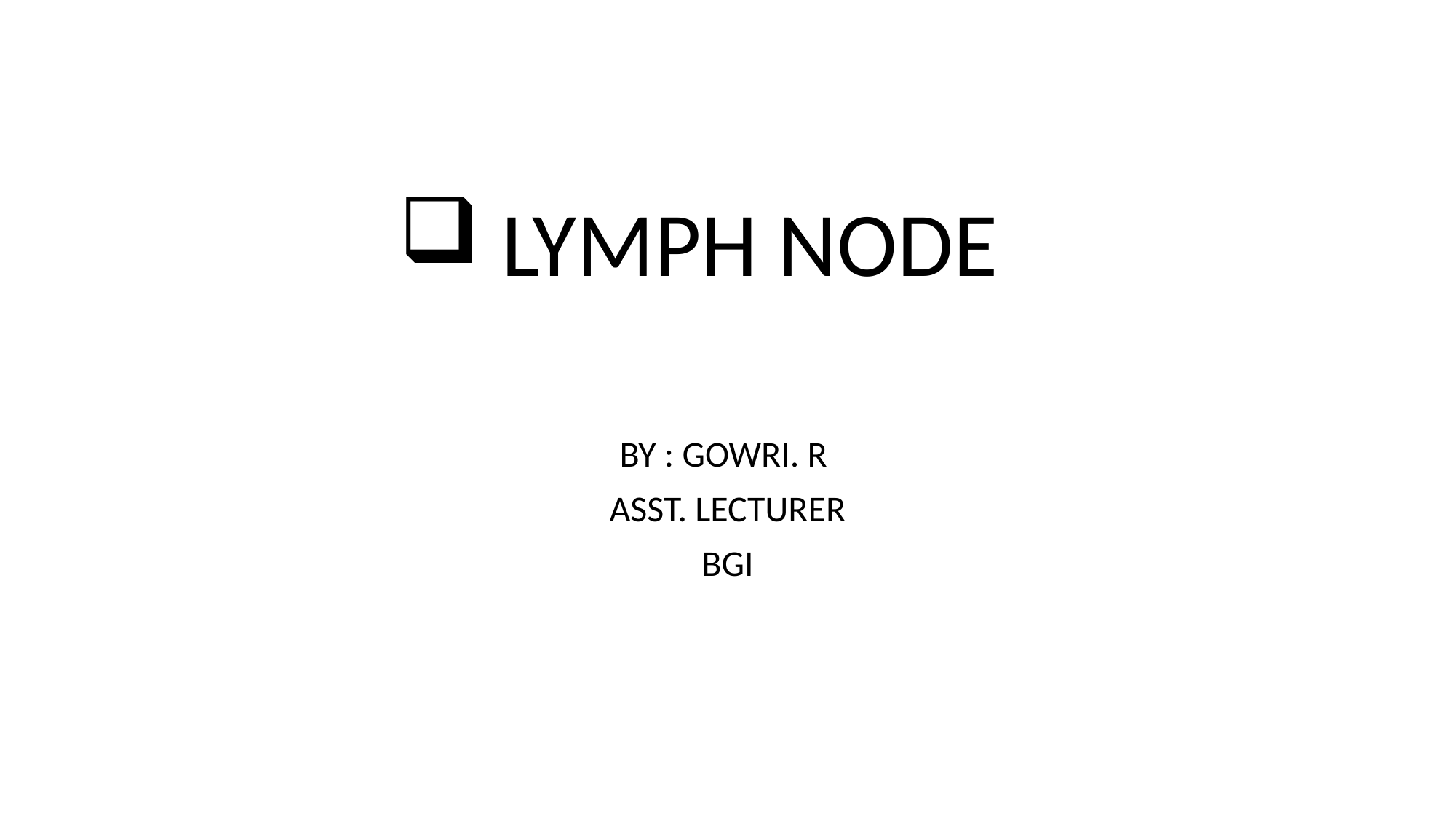

# LYMPH NODE
BY : GOWRI. R
ASST. LECTURER
BGI